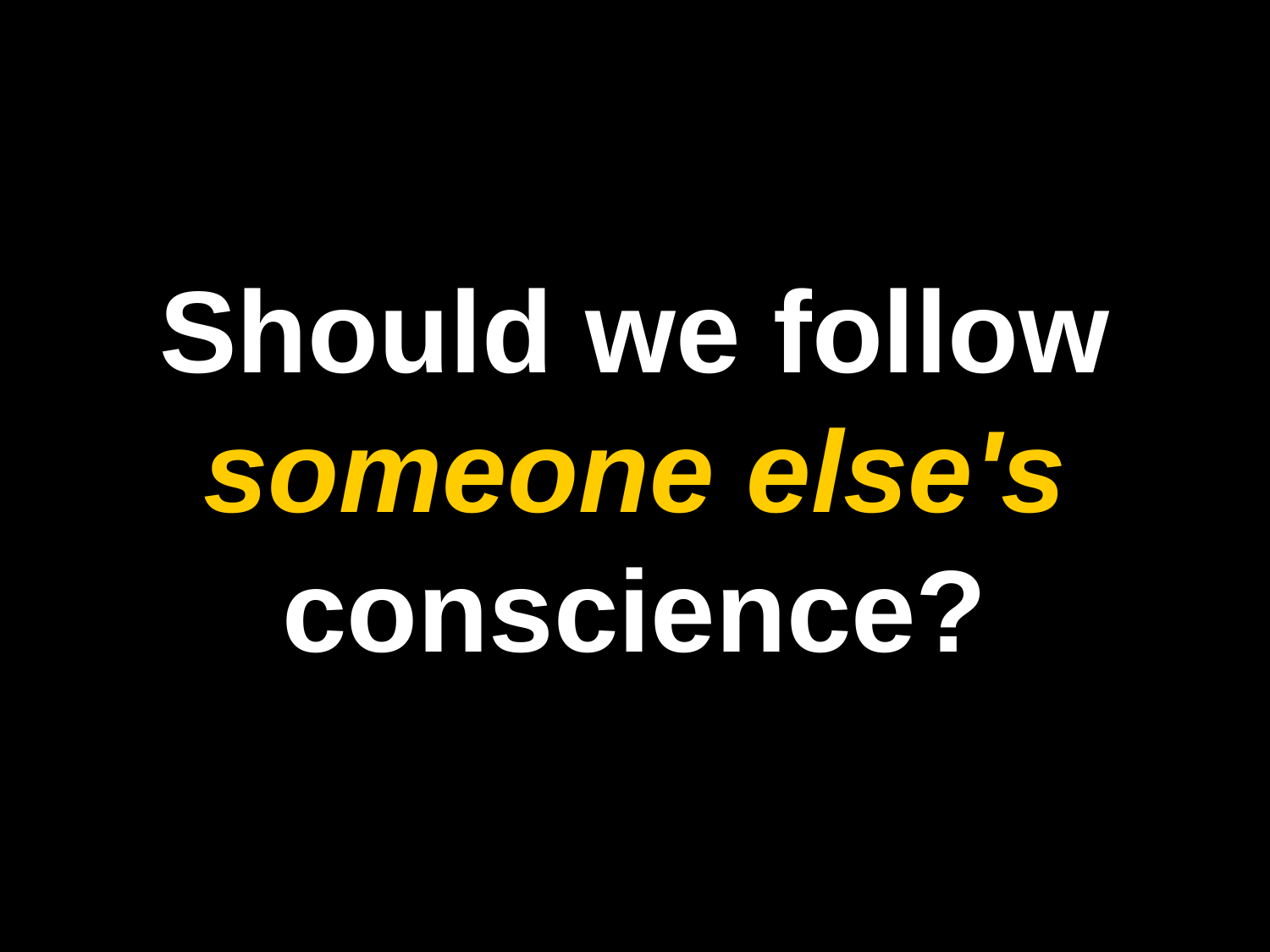

# Should we follow someone else's conscience?